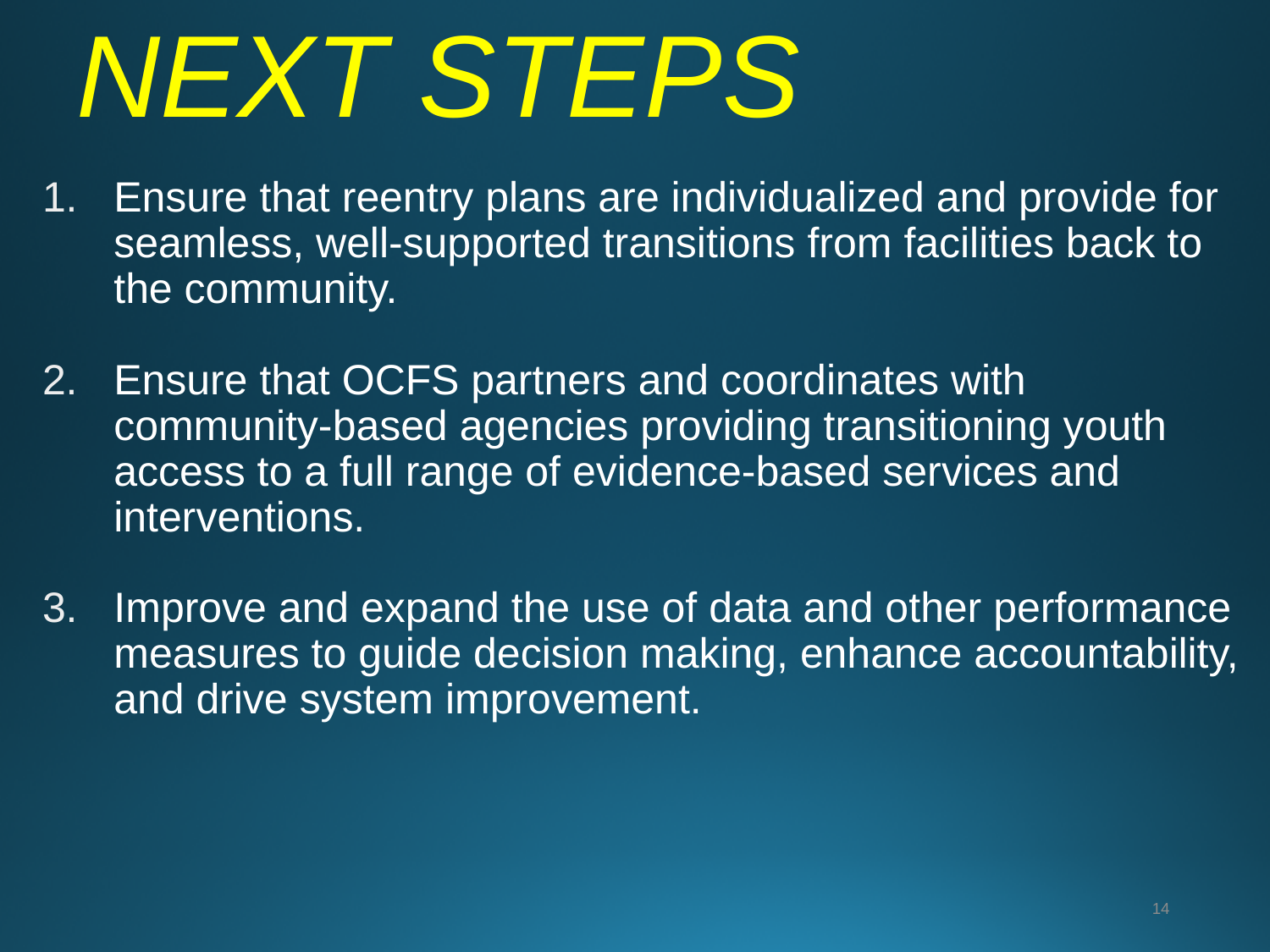

# NEXT STEPS
Ensure that reentry plans are individualized and provide for seamless, well-supported transitions from facilities back to the community.

Ensure that OCFS partners and coordinates with community-based agencies providing transitioning youth access to a full range of evidence-based services and interventions.

Improve and expand the use of data and other performance measures to guide decision making, enhance accountability, and drive system improvement.
14